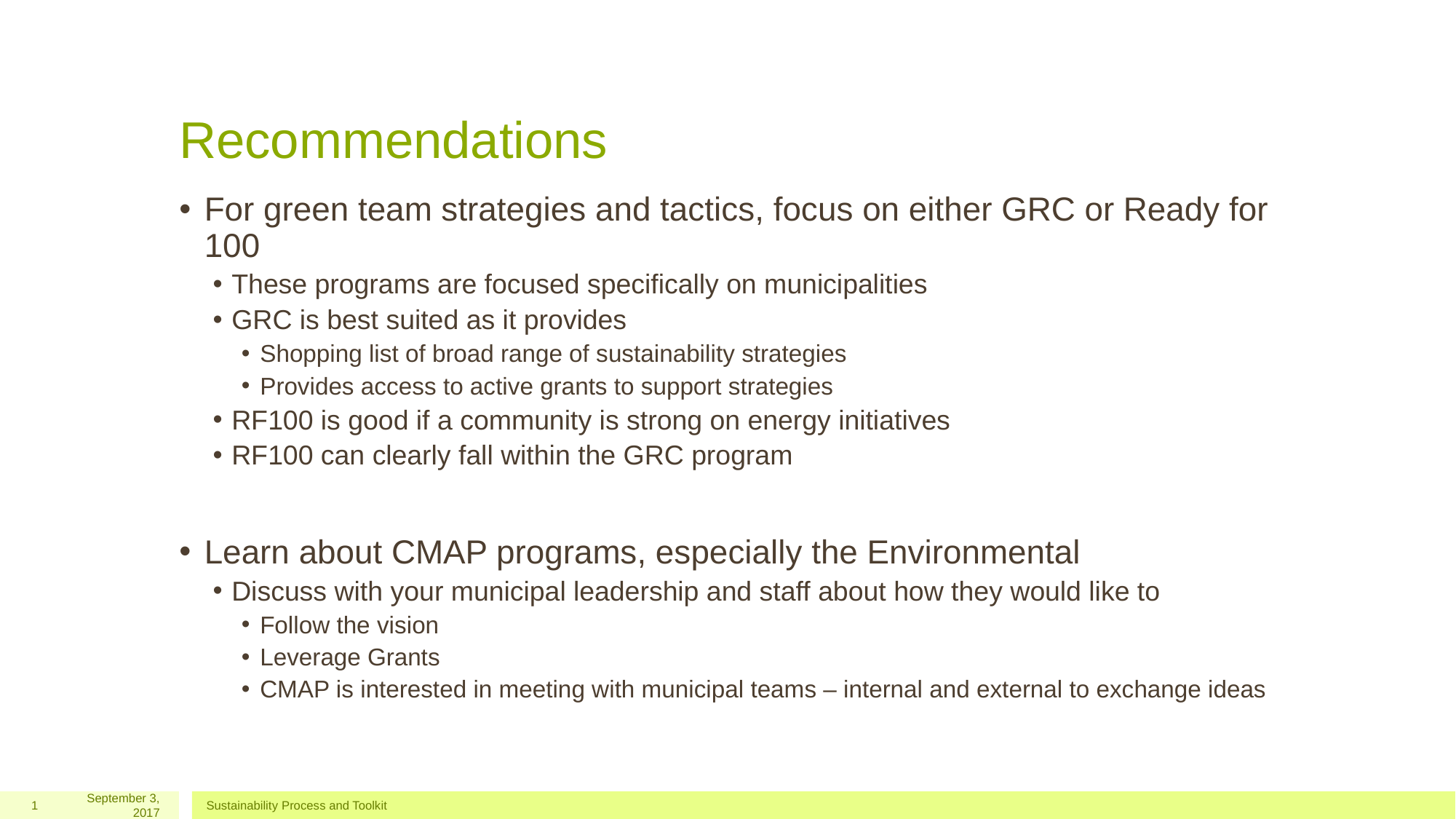

# Recommendations
For green team strategies and tactics, focus on either GRC or Ready for 100
These programs are focused specifically on municipalities
GRC is best suited as it provides
Shopping list of broad range of sustainability strategies
Provides access to active grants to support strategies
RF100 is good if a community is strong on energy initiatives
RF100 can clearly fall within the GRC program

Learn about CMAP programs, especially the Environmental
Discuss with your municipal leadership and staff about how they would like to
Follow the vision
Leverage Grants
CMAP is interested in meeting with municipal teams – internal and external to exchange ideas
1
September 3, 2017
Sustainability Process and Toolkit